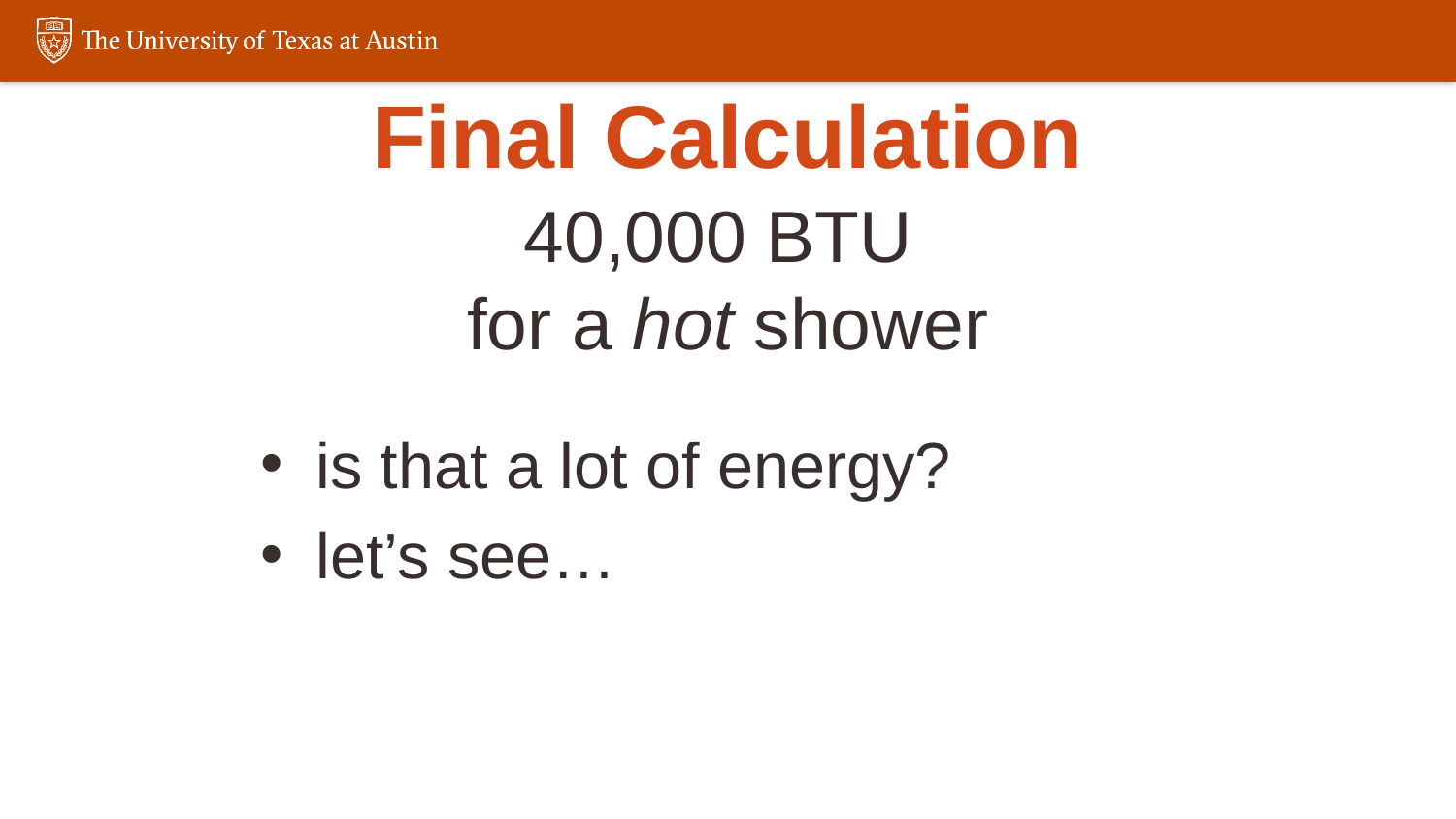

# Final Calculation
40,000 BTU
for a hot shower
is that a lot of energy?
let’s see…